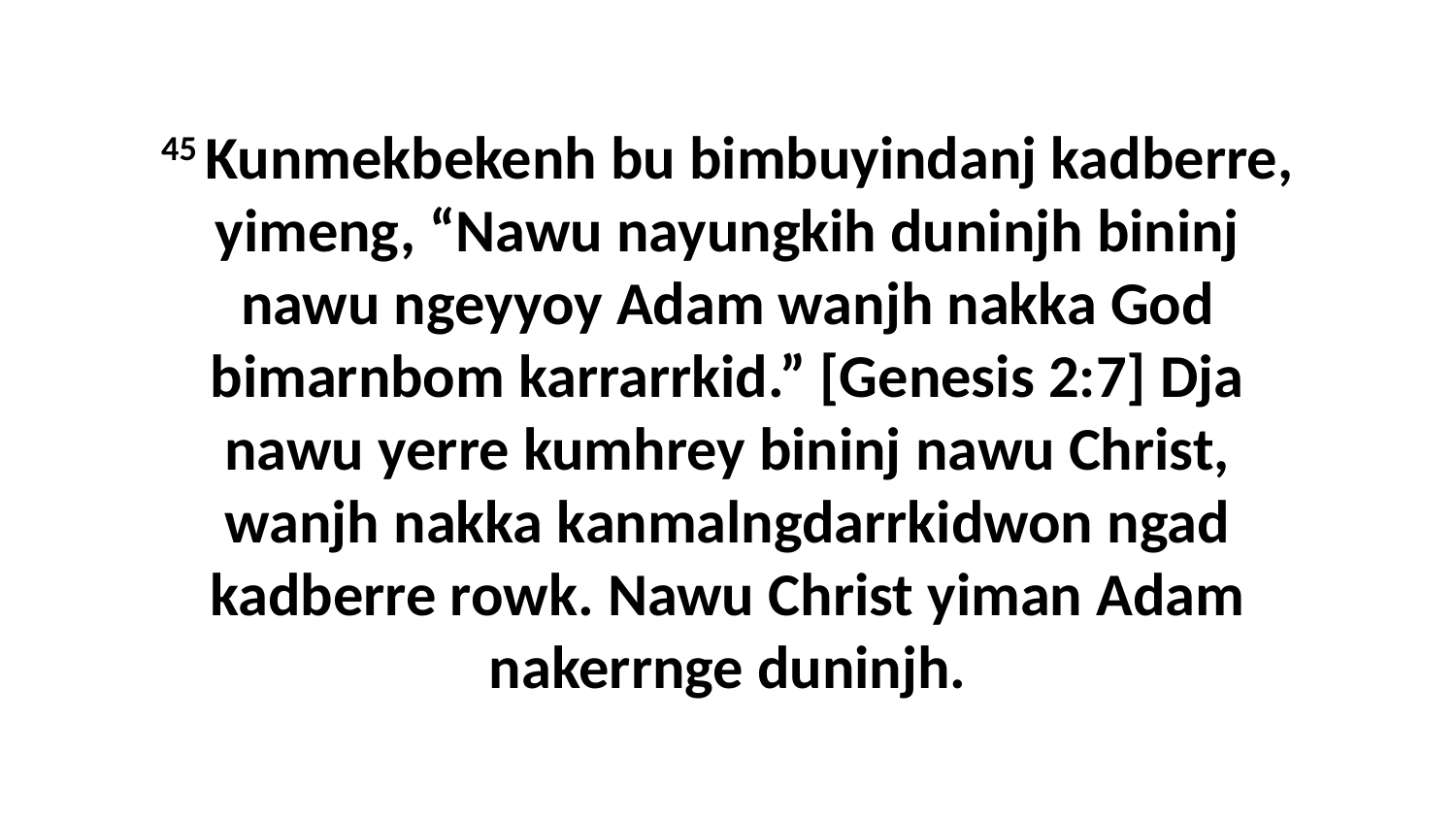

45 Kunmekbekenh bu bimbuyindanj kadberre, yimeng, “Nawu nayungkih duninjh bininj nawu ngeyyoy Adam wanjh nakka God bimarnbom karrarrkid.” [Genesis 2:7] Dja nawu yerre kumhrey bininj nawu Christ, wanjh nakka kanmalngdarrkidwon ngad kadberre rowk. Nawu Christ yiman Adam nakerrnge duninjh.